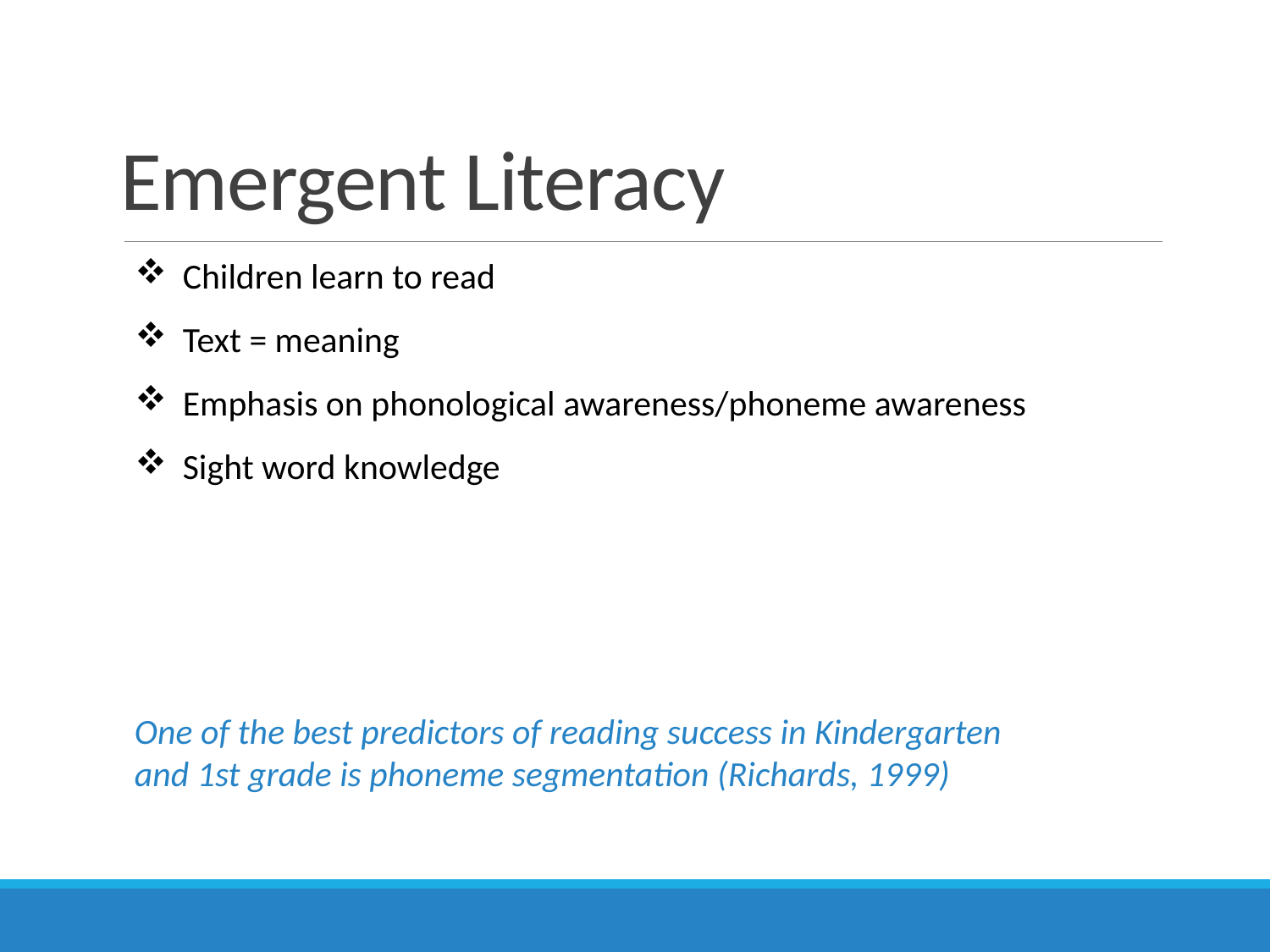

# Emergent Literacy
Children learn to read
Text = meaning
Emphasis on phonological awareness/phoneme awareness
Sight word knowledge

One of the best predictors of reading success in Kindergarten and 1st grade is phoneme segmentation (Richards, 1999)